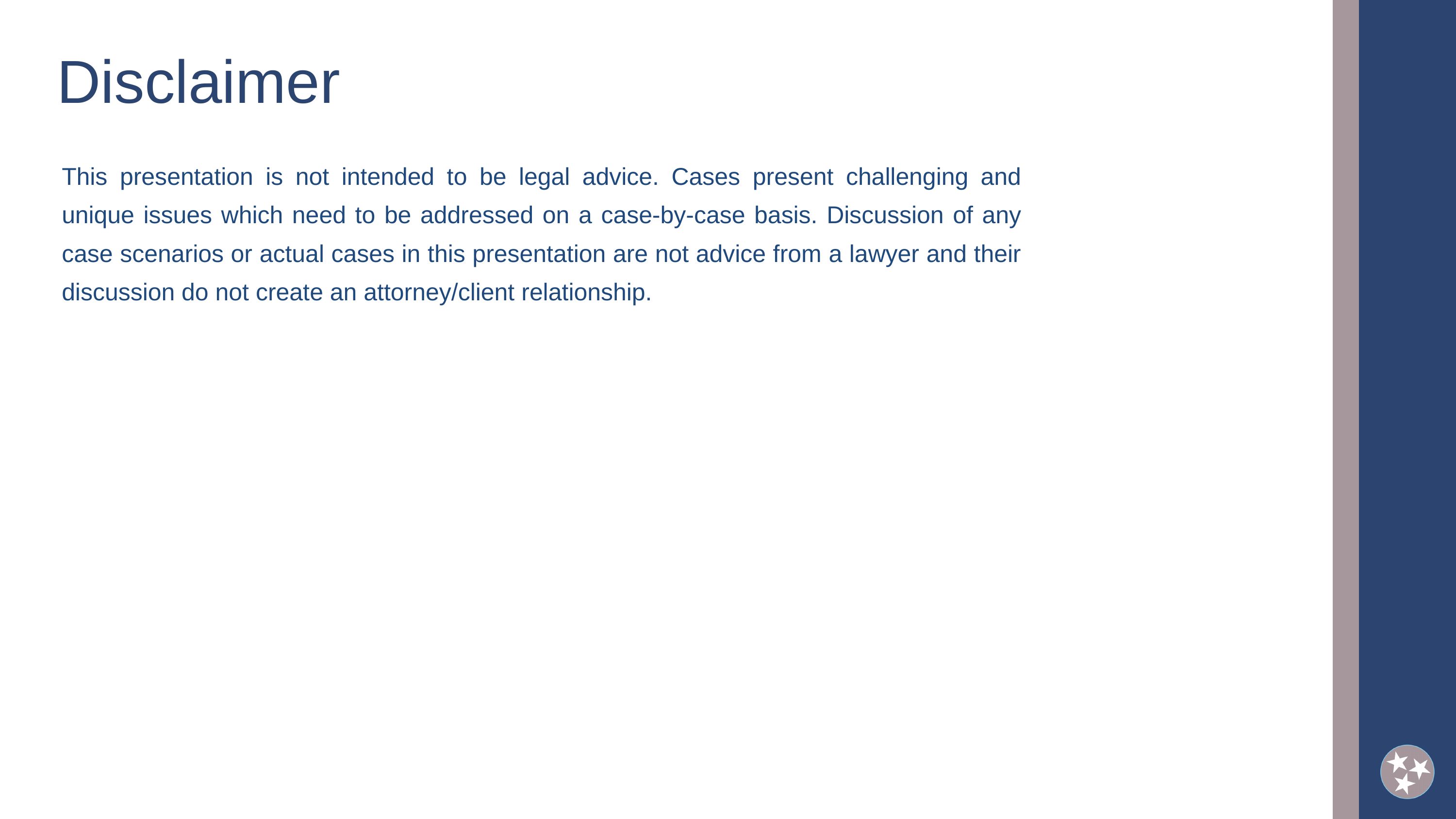

Disclaimer

This presentation is not intended to be legal advice. Cases present challenging and unique issues which need to be addressed on a case-by-case basis. Discussion of any case scenarios or actual cases in this presentation are not advice from a lawyer and their discussion do not create an attorney/client relationship.

2